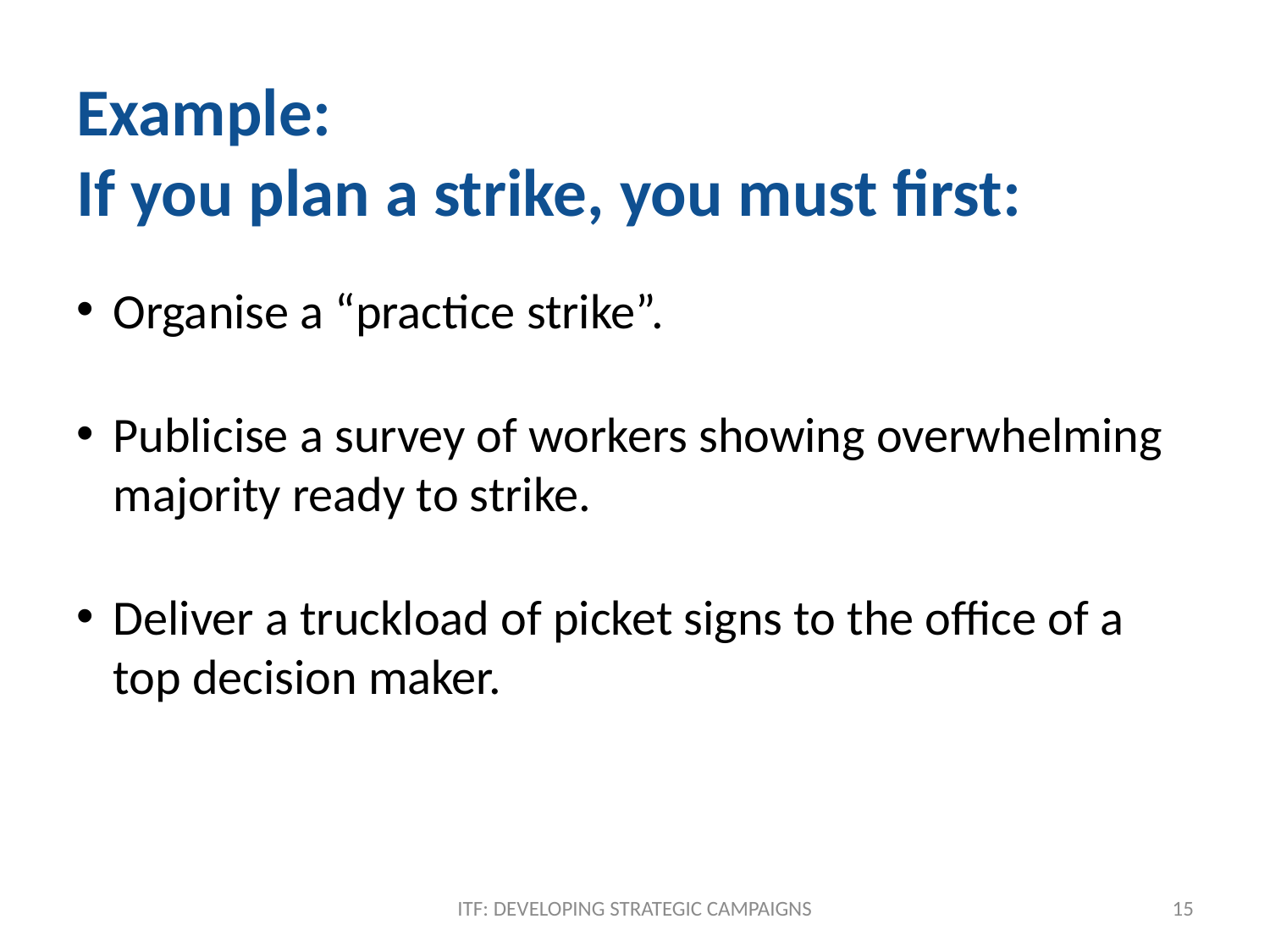

# Example: If you plan a strike, you must first:
Organise a “practice strike”.

Publicise a survey of workers showing overwhelming majority ready to strike.

Deliver a truckload of picket signs to the office of a top decision maker.
ITF: DEVELOPING STRATEGIC CAMPAIGNS
15